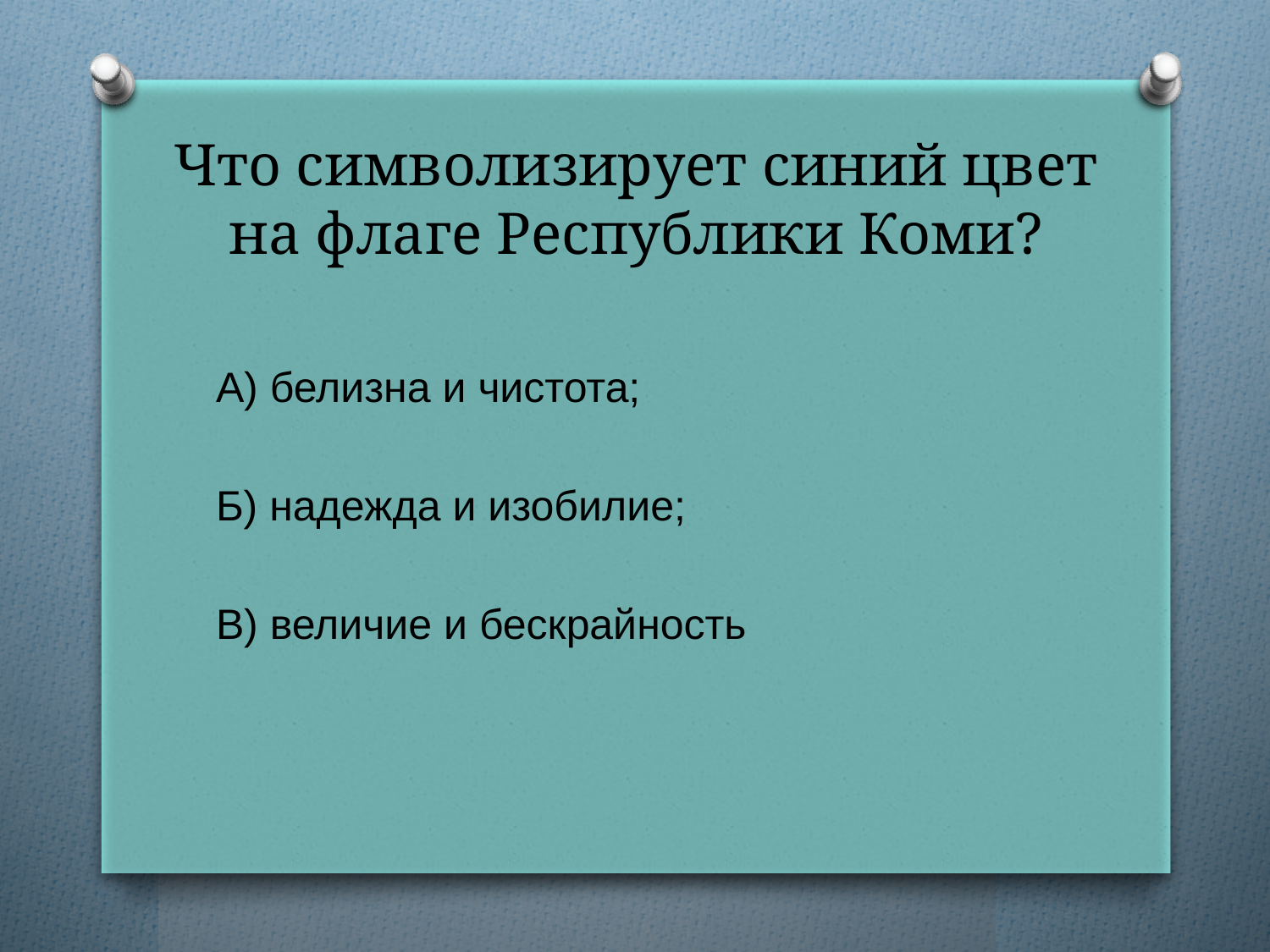

# Что символизирует синий цвет на флаге Республики Коми?

А) белизна и чистота;

Б) надежда и изобилие;

В) величие и бескрайность